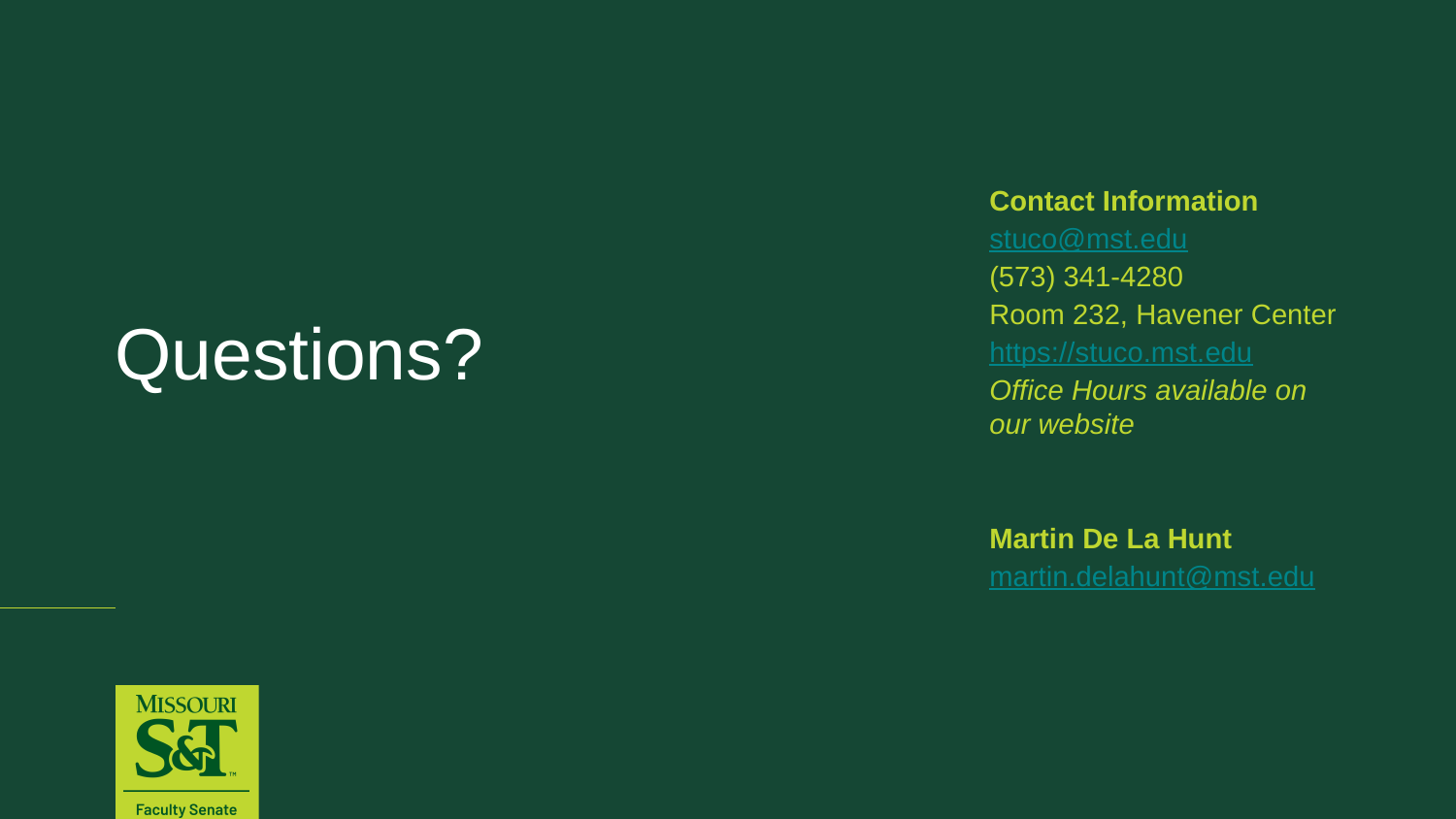

Contact Information
stuco@mst.edu
(573) 341-4280
Room 232, Havener Center
https://stuco.mst.edu
Office Hours available on our website

Martin De La Hunt
martin.delahunt@mst.edu
# Questions?